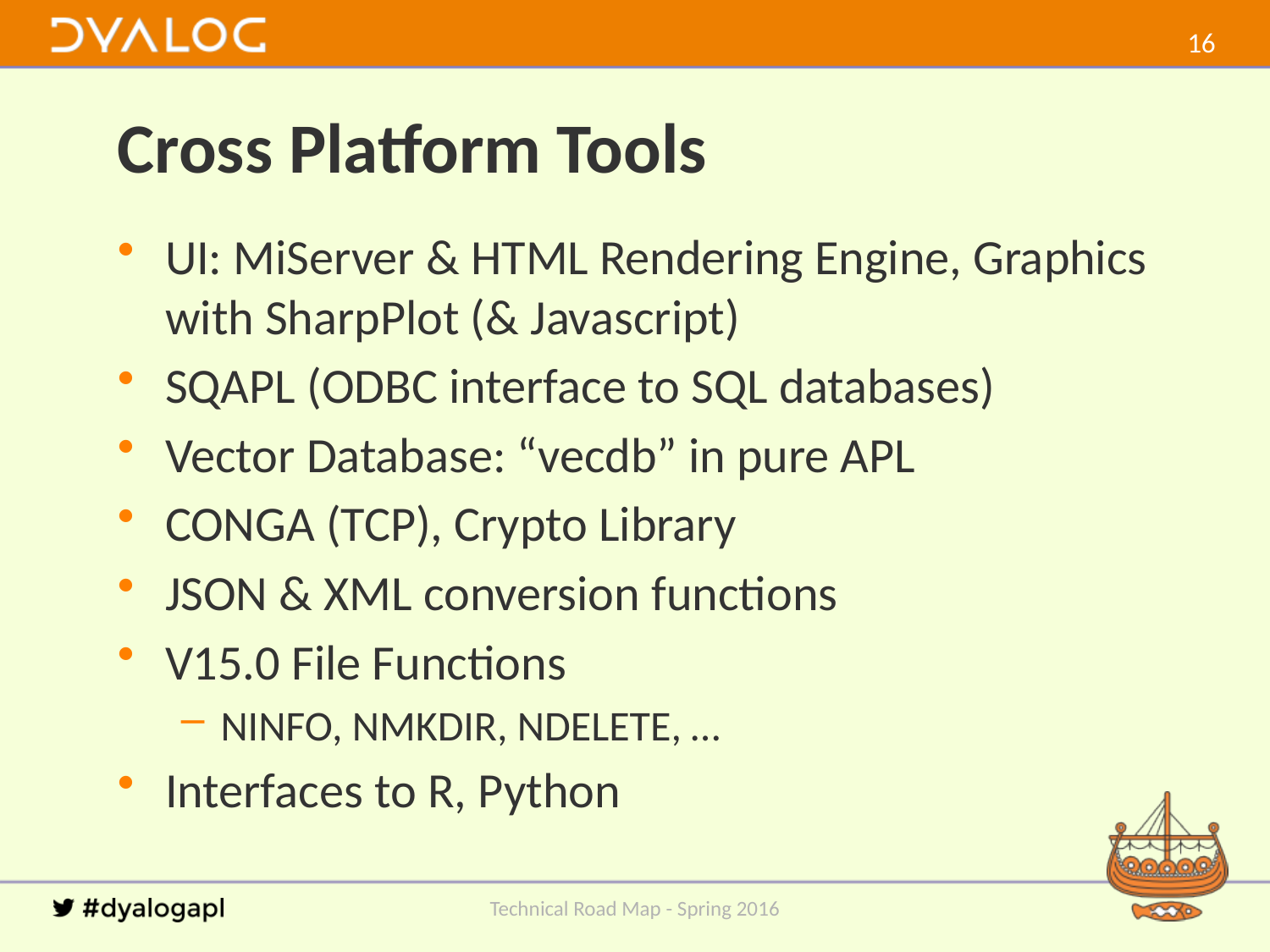

16
# Cross Platform Tools
UI: MiServer & HTML Rendering Engine, Graphics with SharpPlot (& Javascript)
SQAPL (ODBC interface to SQL databases)
Vector Database: “vecdb” in pure APL
CONGA (TCP), Crypto Library
JSON & XML conversion functions
V15.0 File Functions
NINFO, NMKDIR, NDELETE, …
Interfaces to R, Python
Technical Road Map - Spring 2016